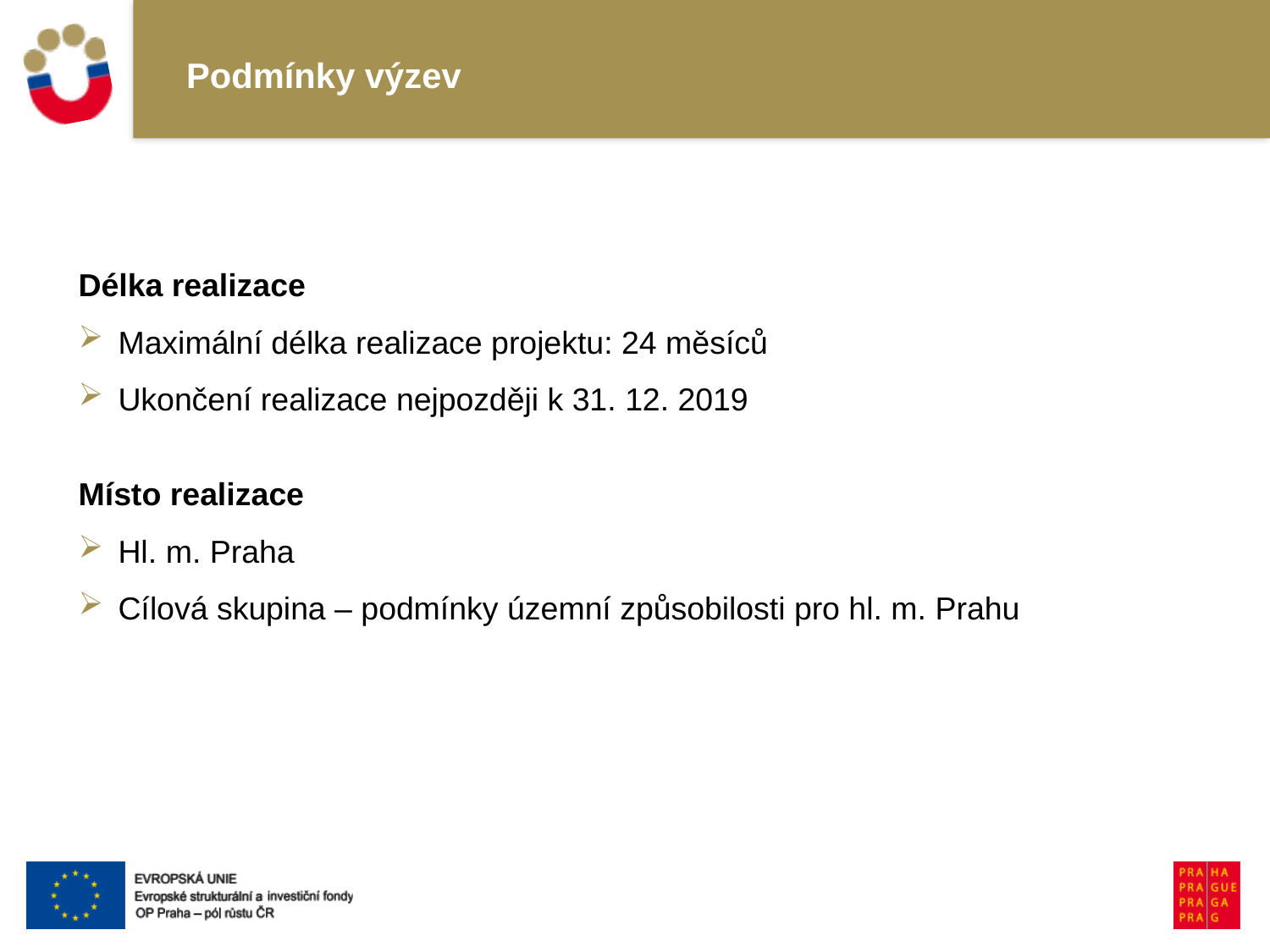

# Podmínky výzev

Délka realizace
Maximální délka realizace projektu: 24 měsíců
Ukončení realizace nejpozději k 31. 12. 2019

Místo realizace
Hl. m. Praha
Cílová skupina – podmínky územní způsobilosti pro hl. m. Prahu